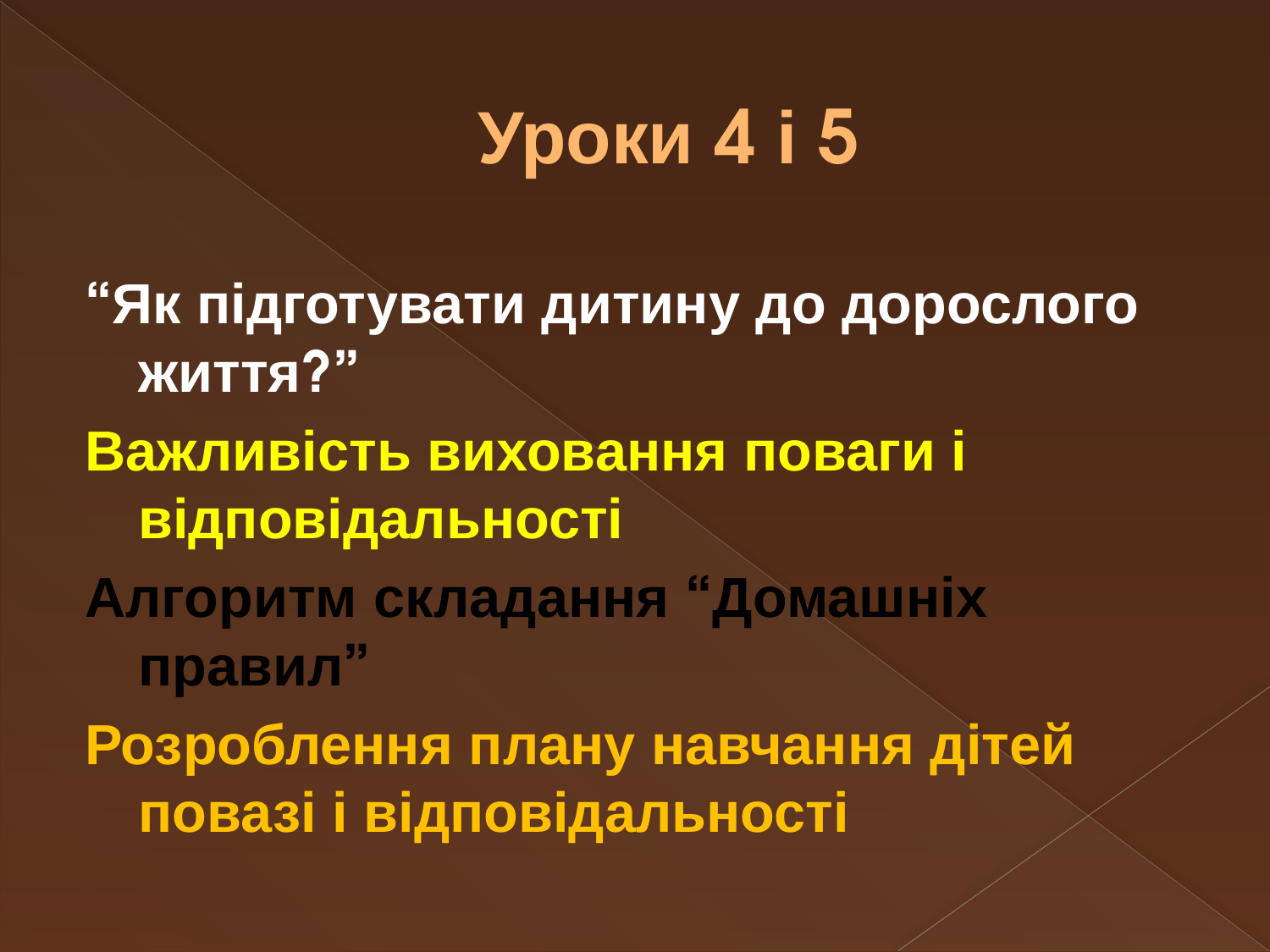

# Уроки 4 і 5
“Як підготувати дитину до дорослого життя?”
Важливість виховання поваги і відповідальності
Алгоритм складання “Домашніх правил”
Розроблення плану навчання дітей повазі і відповідальності